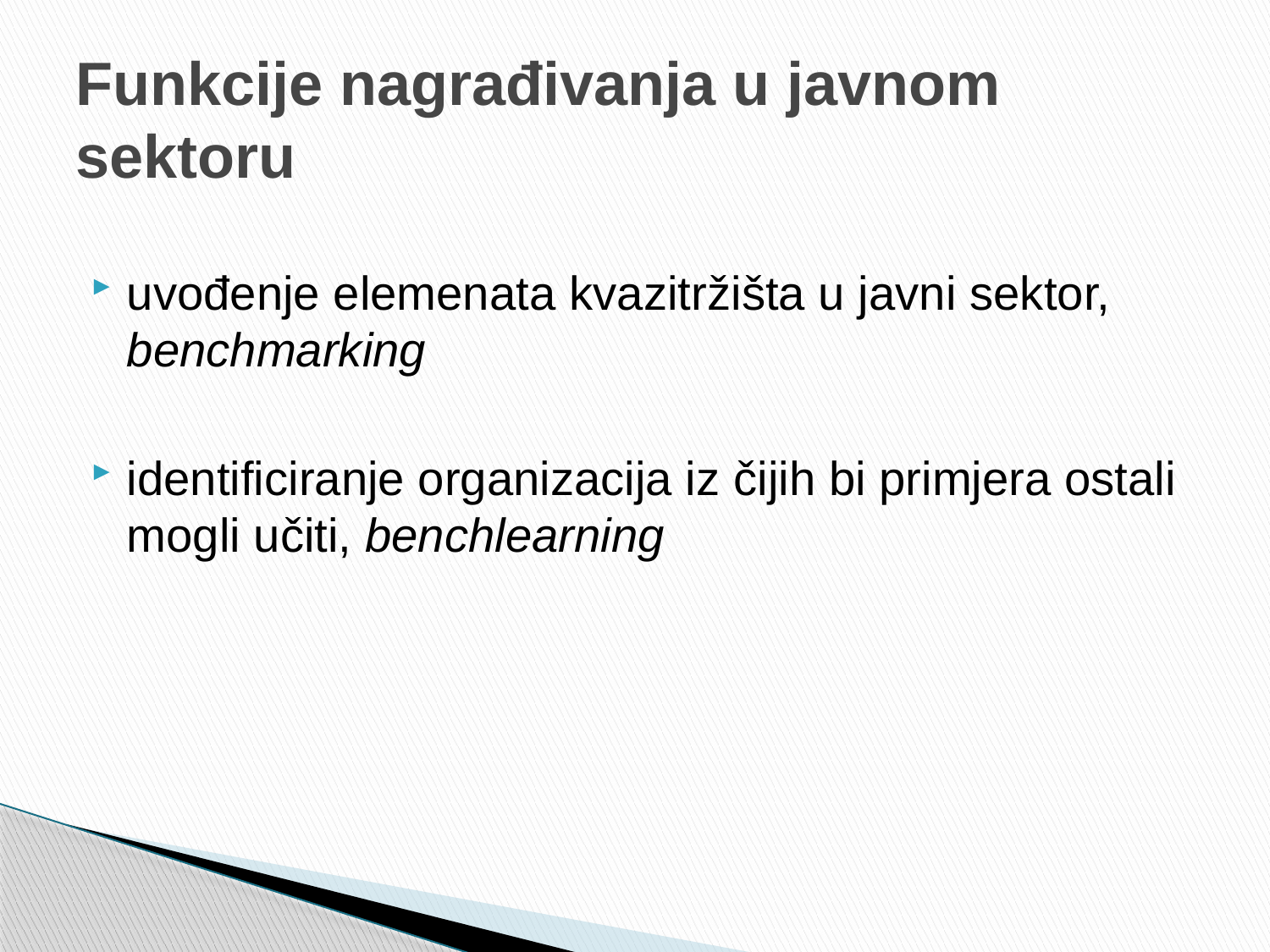

# Funkcije nagrađivanja u javnom sektoru
uvođenje elemenata kvazitržišta u javni sektor, benchmarking

identificiranje organizacija iz čijih bi primjera ostali mogli učiti, benchlearning